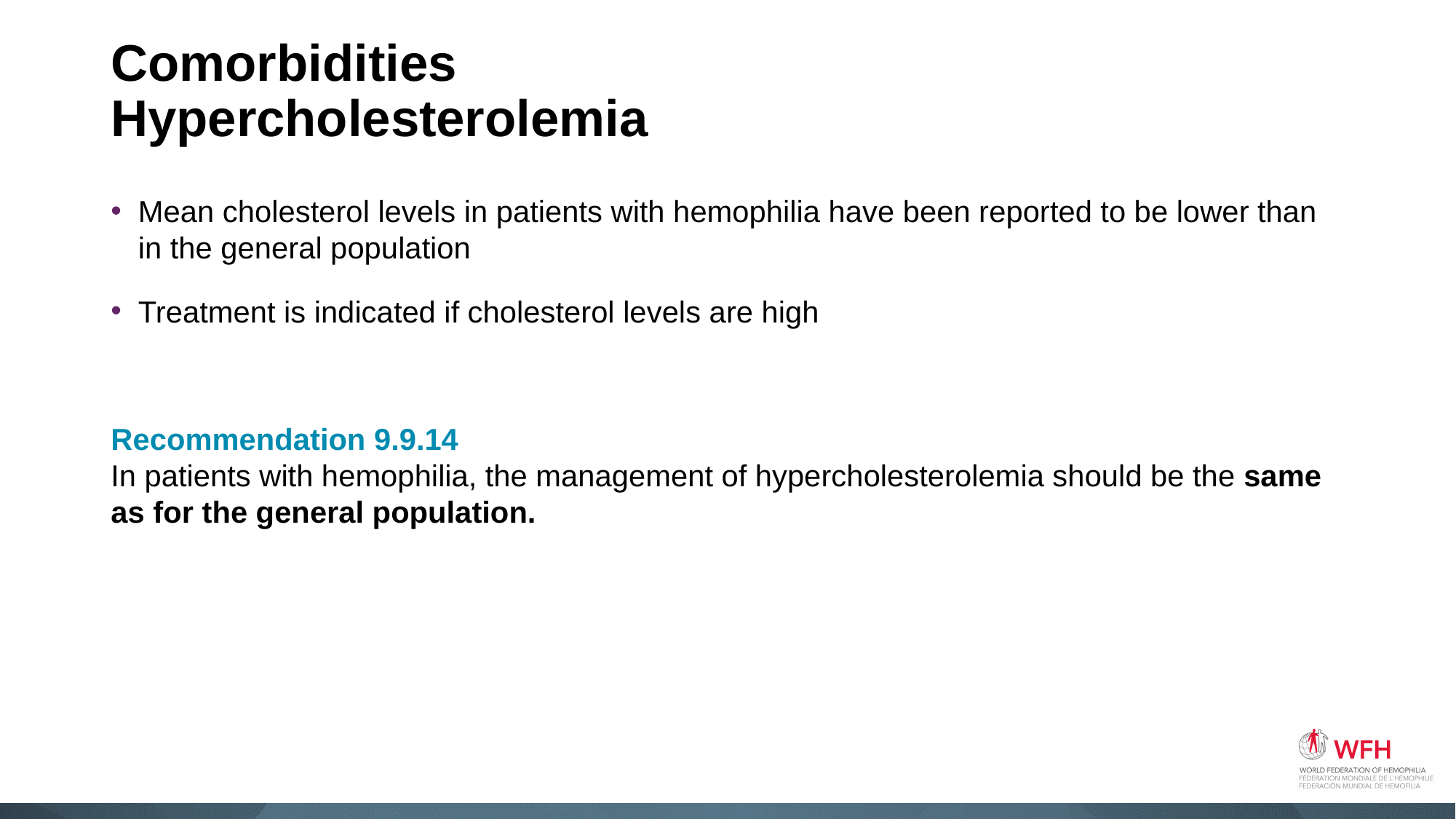

# Comorbidities Hypercholesterolemia
Mean cholesterol levels in patients with hemophilia have been reported to be lower than in the general population
Treatment is indicated if cholesterol levels are high

Recommendation 9.9.14
In patients with hemophilia, the management of hypercholesterolemia should be the same as for the general population.